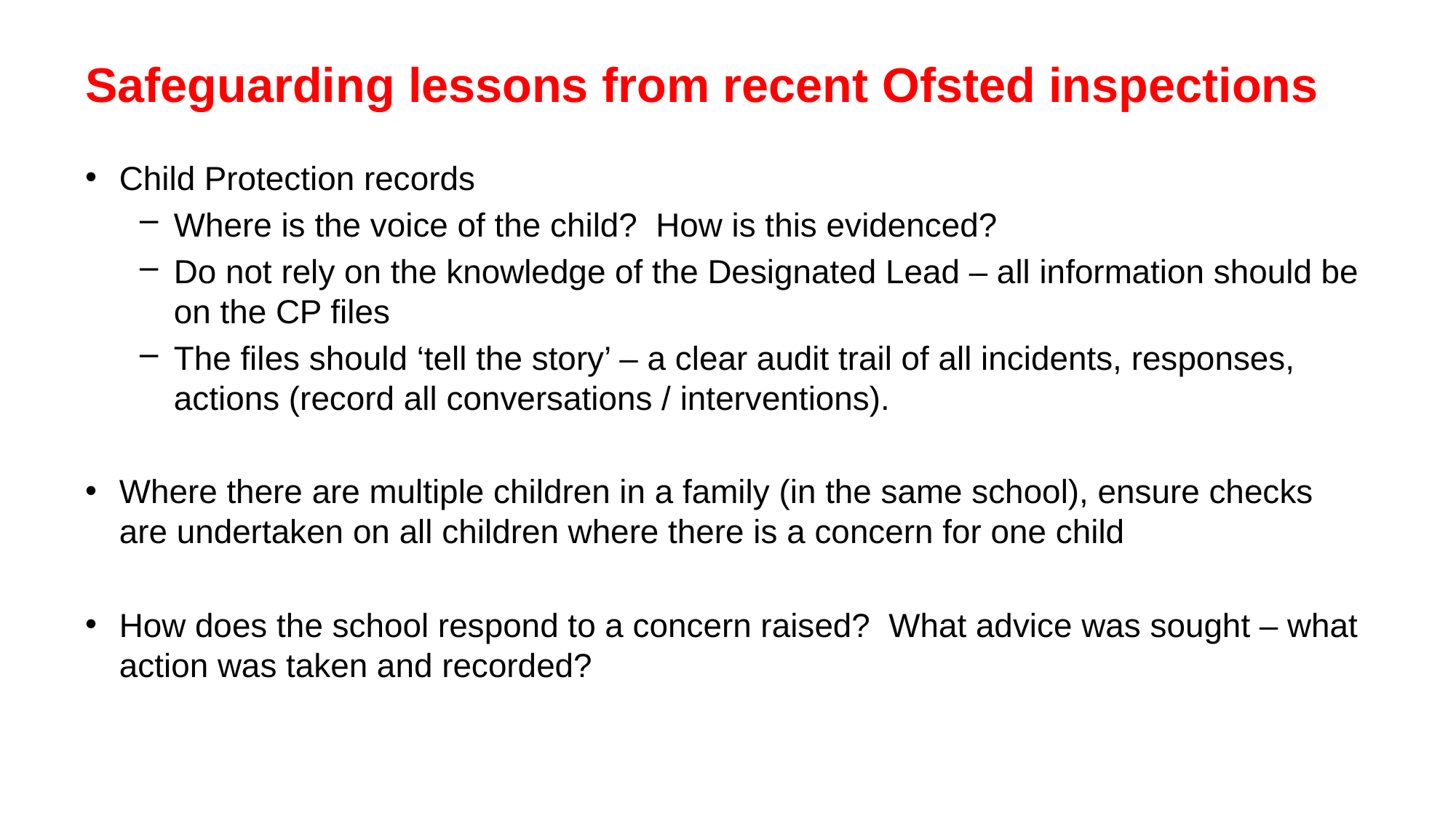

# Safeguarding lessons from recent Ofsted inspections
Child Protection records
Where is the voice of the child?  How is this evidenced?
Do not rely on the knowledge of the Designated Lead – all information should be on the CP files
The files should ‘tell the story’ – a clear audit trail of all incidents, responses, actions (record all conversations / interventions).

Where there are multiple children in a family (in the same school), ensure checks are undertaken on all children where there is a concern for one child

How does the school respond to a concern raised?  What advice was sought – what action was taken and recorded?